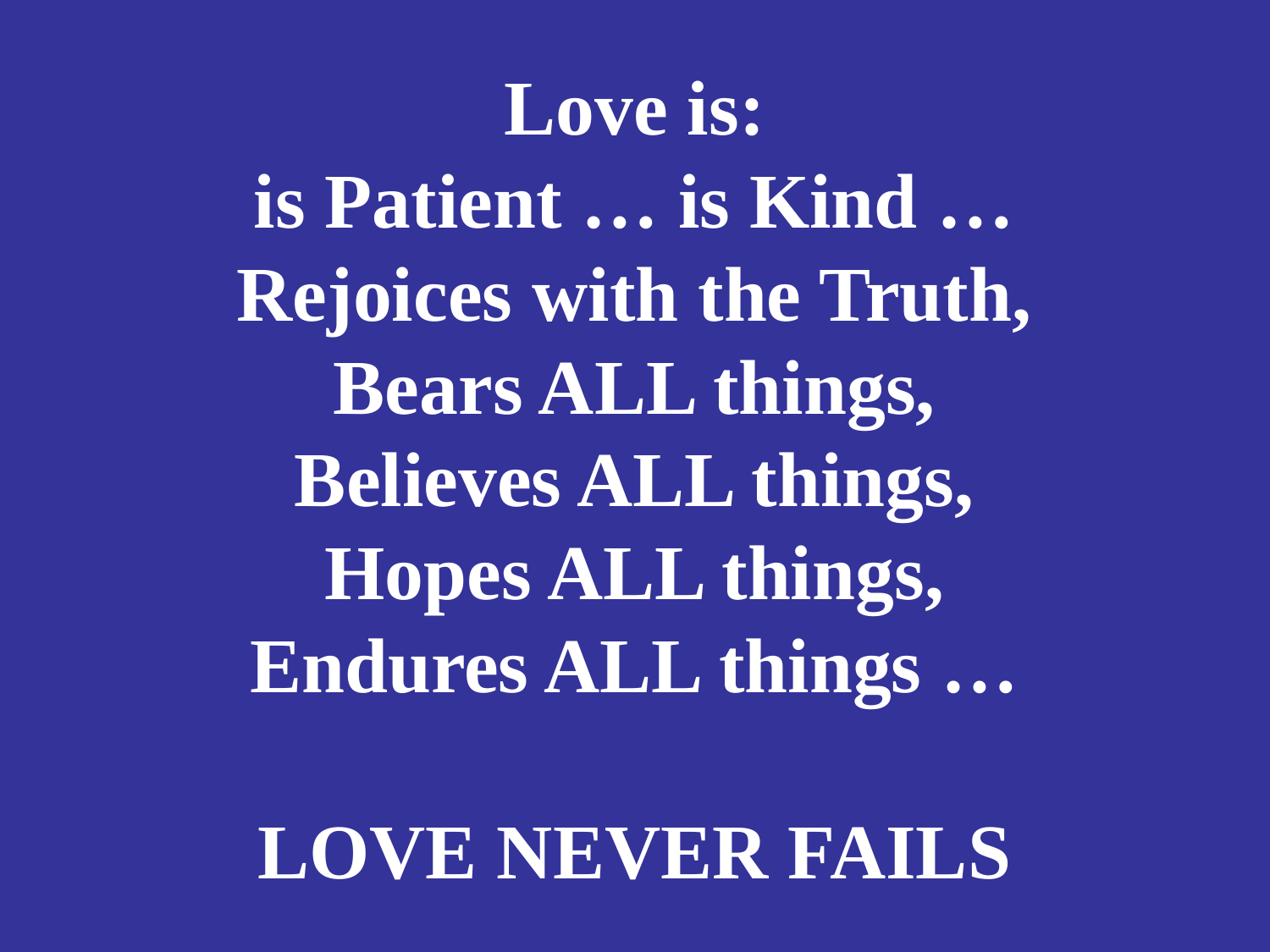

# Love is: is Patient … is Kind … Rejoices with the Truth, Bears ALL things, Believes ALL things, Hopes ALL things, Endures ALL things … LOVE NEVER FAILS